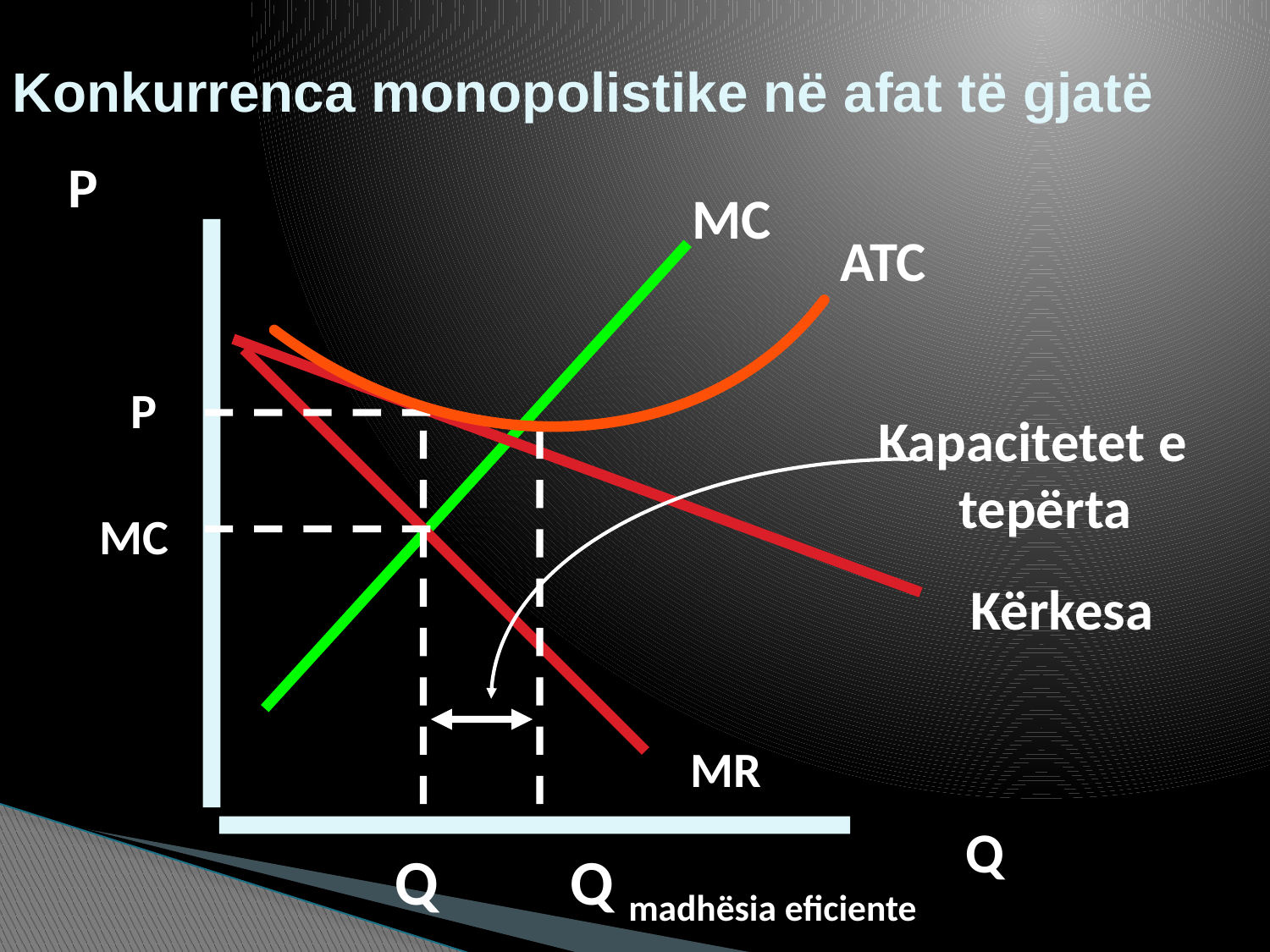

# Konkurrenca monopolistike në afat të gjatë

P
MC
ATC

P
Kapacitetet e
 tepërta

MC

Kërkesa

MR
Q

Q
Q madhësia eficiente